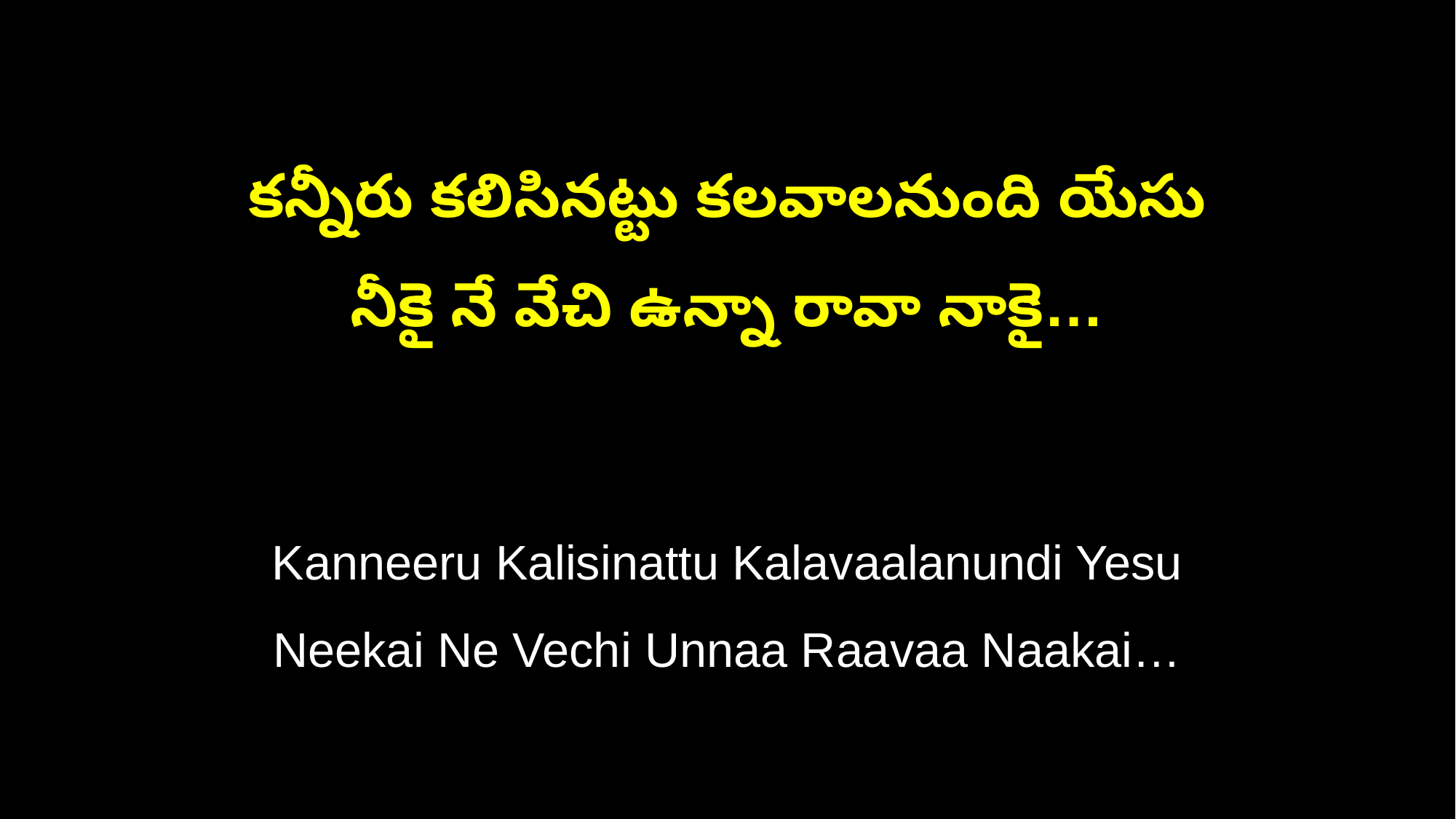

కన్నీరు కలిసినట్టు కలవాలనుంది యేసు
నీకై నే వేచి ఉన్నా రావా నాకై…
Kanneeru Kalisinattu Kalavaalanundi Yesu
Neekai Ne Vechi Unnaa Raavaa Naakai…